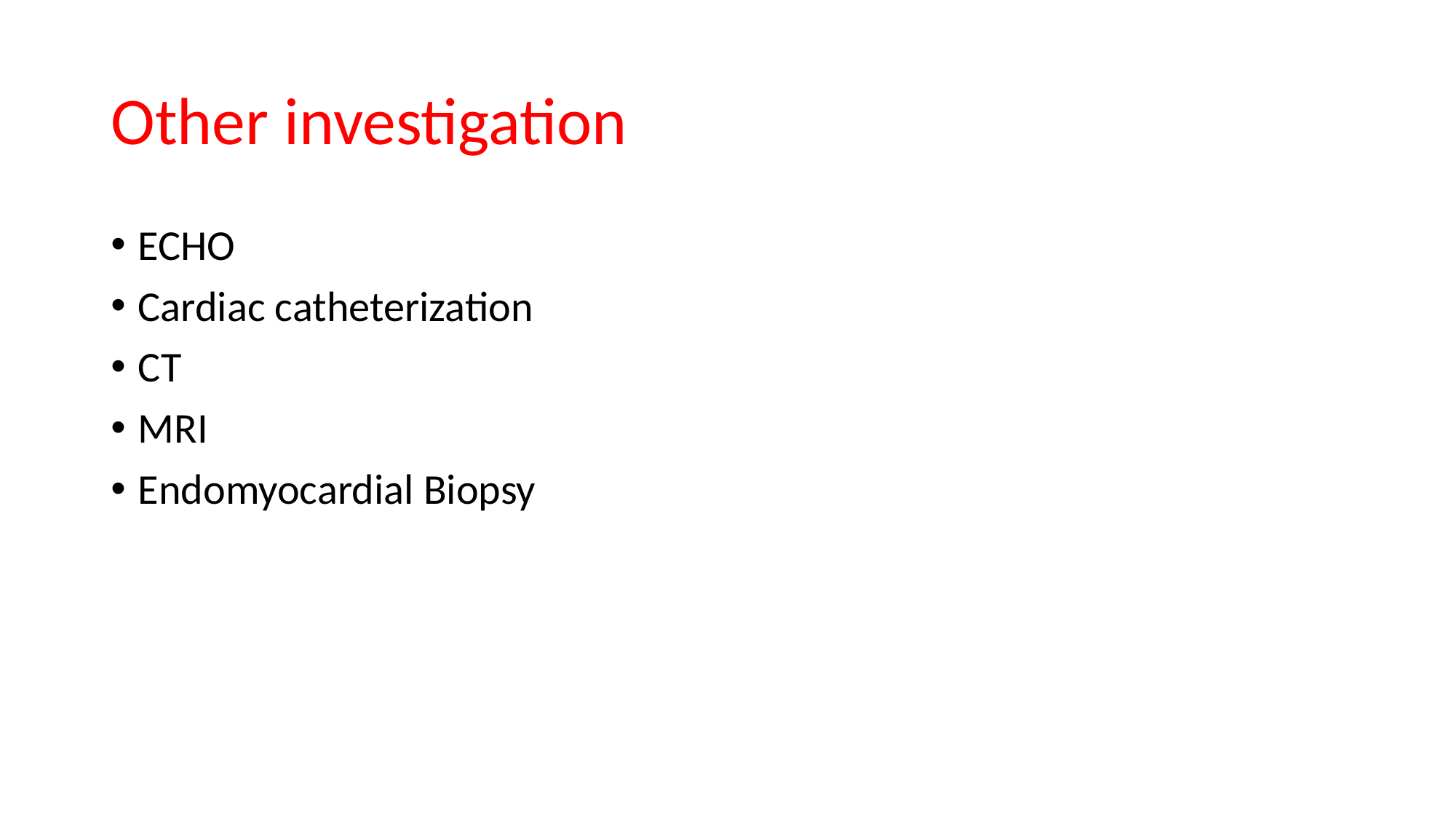

# Other investigation
ECHO
Cardiac catheterization
CT
MRI
Endomyocardial Biopsy